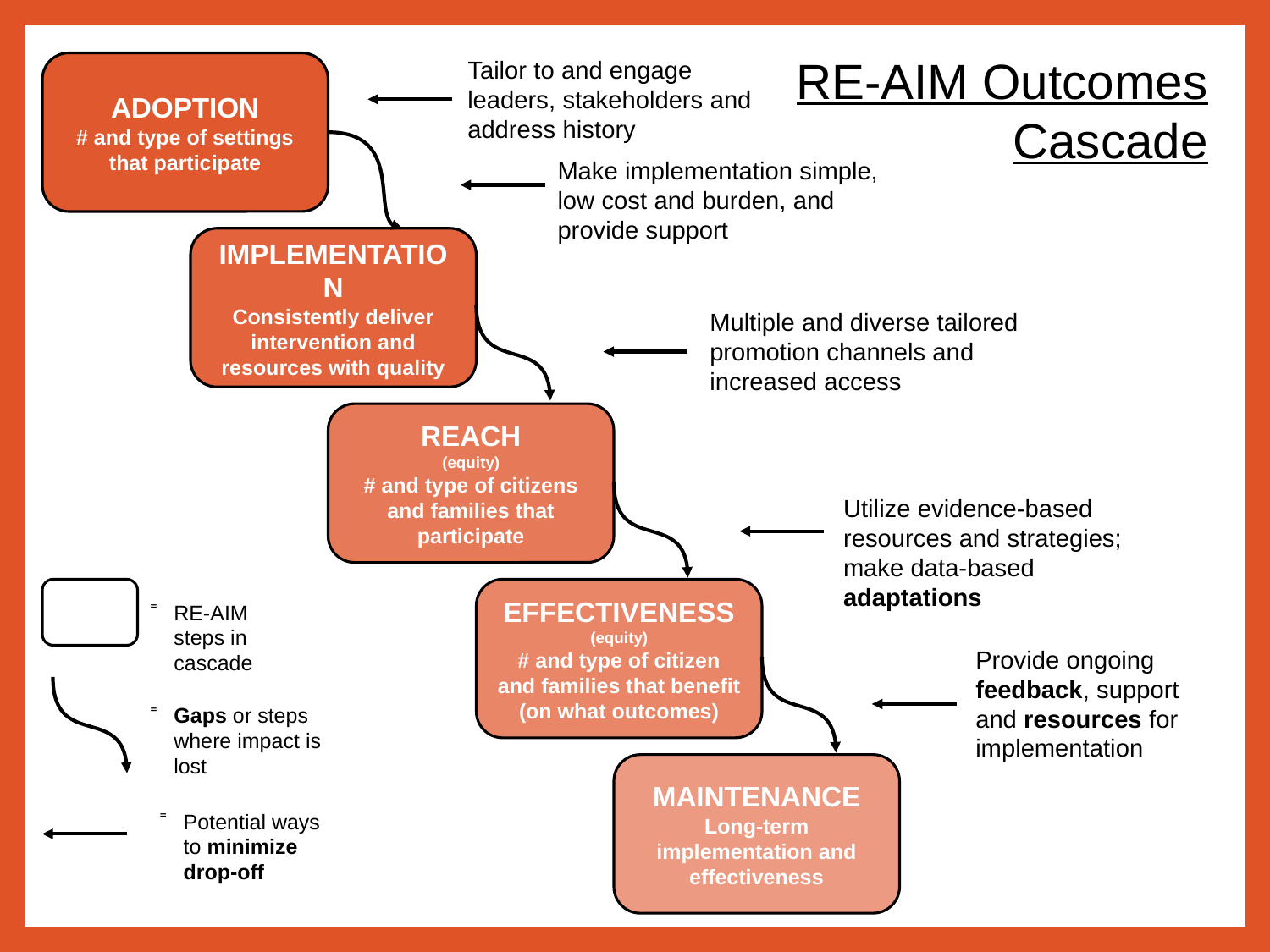

RE-AIM Outcomes
Cascade
Tailor to and engage leaders, stakeholders and address history
ADOPTION
# and type of settings that participate
Make implementation simple, low cost and burden, and provide support
IMPLEMENTATION
Consistently deliver intervention and resources with quality
Multiple and diverse tailored promotion channels and increased access
REACH
(equity)
# and type of citizens and families that participate
Utilize evidence-based resources and strategies; make data-based adaptations

EFFECTIVENESS
(equity)
# and type of citizen and families that benefit
(on what outcomes)
RE-AIM steps in cascade
Provide ongoing feedback, support and resources for implementation
Gaps or steps where impact is lost
MAINTENANCE
Long-term implementation and effectiveness
Potential ways to minimize drop-off